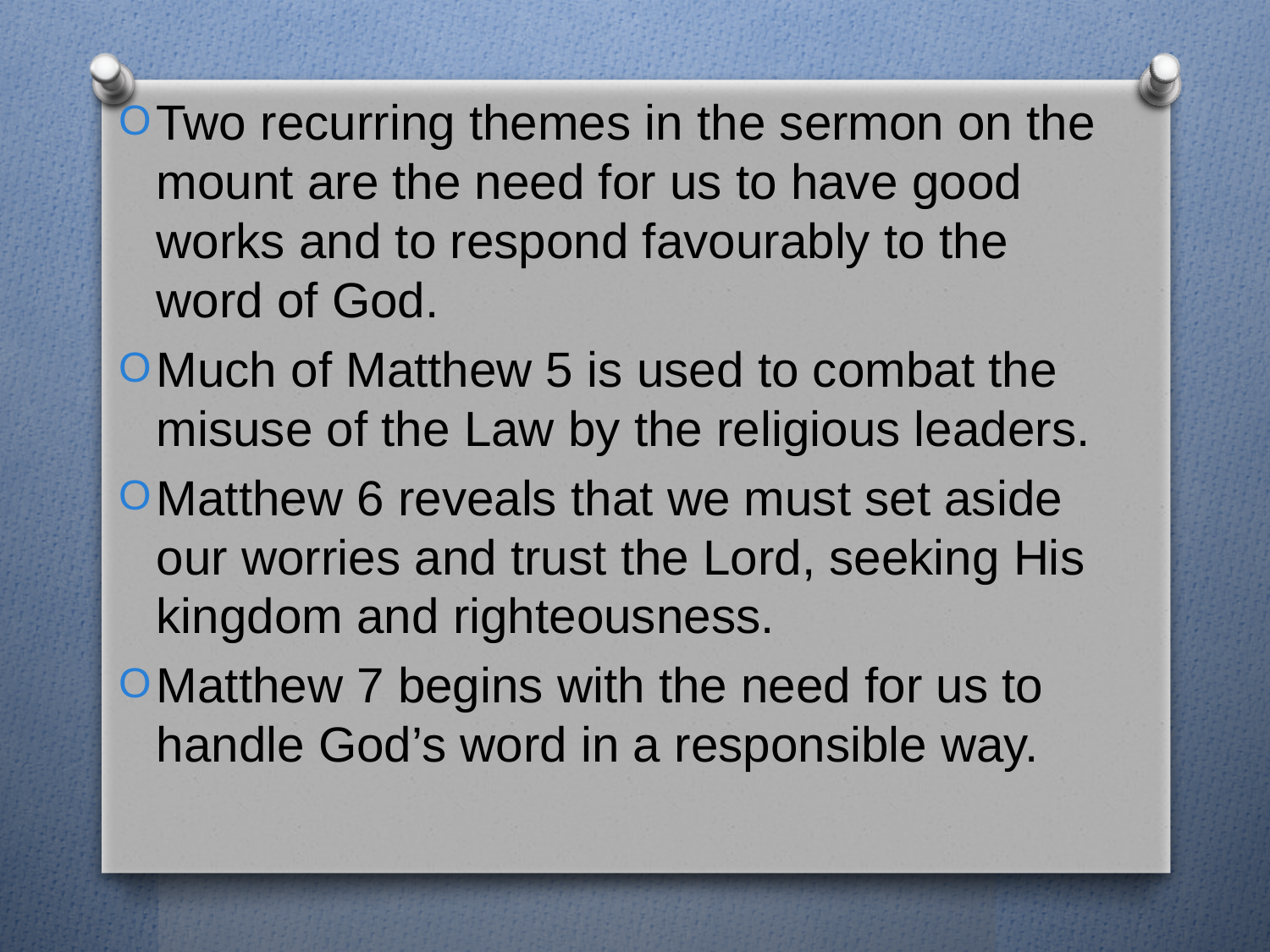

Two recurring themes in the sermon on the mount are the need for us to have good works and to respond favourably to the word of God.
Much of Matthew 5 is used to combat the misuse of the Law by the religious leaders.
Matthew 6 reveals that we must set aside our worries and trust the Lord, seeking His kingdom and righteousness.
Matthew 7 begins with the need for us to handle God’s word in a responsible way.